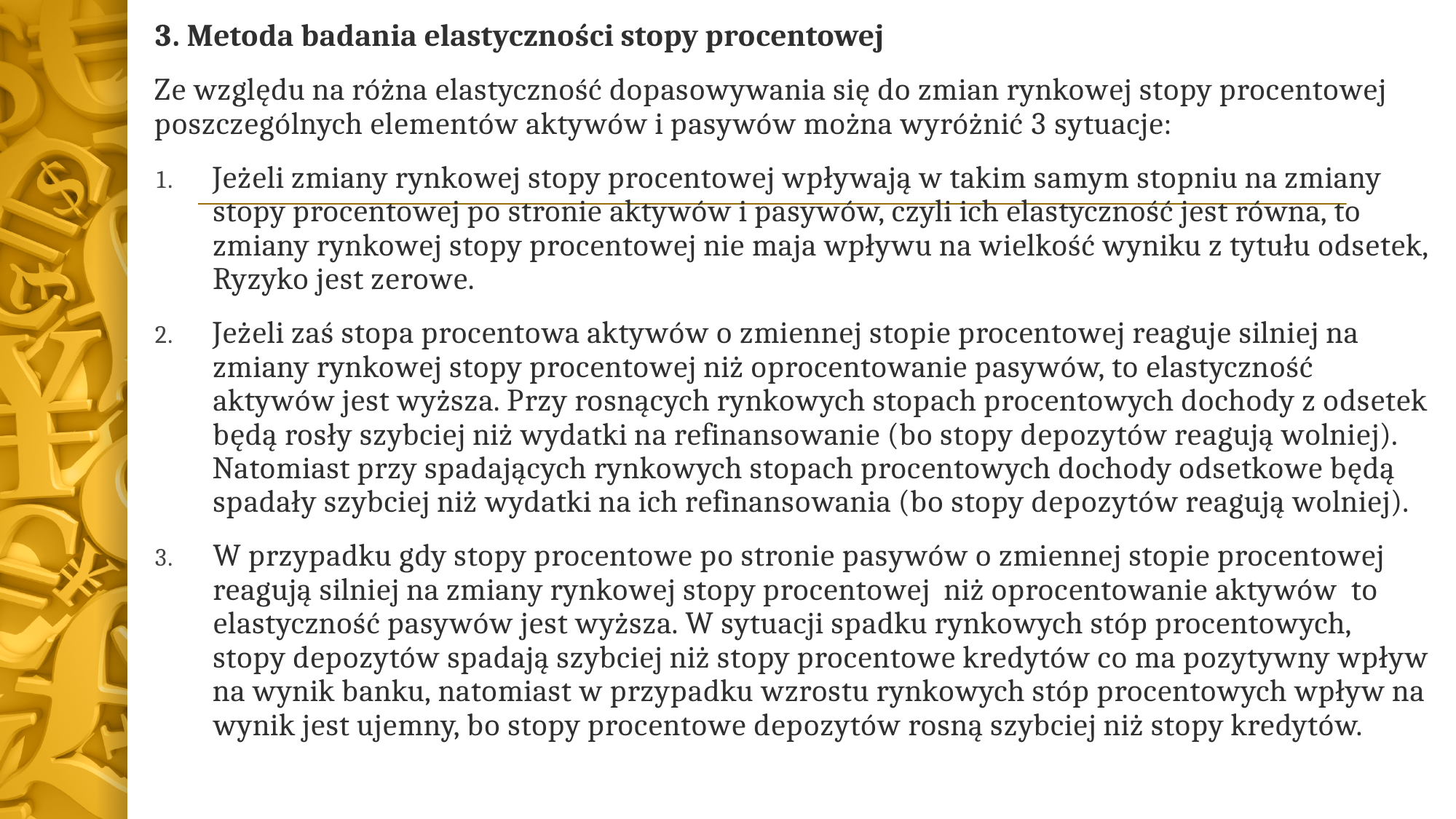

3. Metoda badania elastyczności stopy procentowej
Ze względu na różna elastyczność dopasowywania się do zmian rynkowej stopy procentowej poszczególnych elementów aktywów i pasywów można wyróżnić 3 sytuacje:
Jeżeli zmiany rynkowej stopy procentowej wpływają w takim samym stopniu na zmiany stopy procentowej po stronie aktywów i pasywów, czyli ich elastyczność jest równa, to zmiany rynkowej stopy procentowej nie maja wpływu na wielkość wyniku z tytułu odsetek, Ryzyko jest zerowe.
Jeżeli zaś stopa procentowa aktywów o zmiennej stopie procentowej reaguje silniej na zmiany rynkowej stopy procentowej niż oprocentowanie pasywów, to elastyczność aktywów jest wyższa. Przy rosnących rynkowych stopach procentowych dochody z odsetek będą rosły szybciej niż wydatki na refinansowanie (bo stopy depozytów reagują wolniej). Natomiast przy spadających rynkowych stopach procentowych dochody odsetkowe będą spadały szybciej niż wydatki na ich refinansowania (bo stopy depozytów reagują wolniej).
W przypadku gdy stopy procentowe po stronie pasywów o zmiennej stopie procentowej reagują silniej na zmiany rynkowej stopy procentowej  niż oprocentowanie aktywów  to elastyczność pasywów jest wyższa. W sytuacji spadku rynkowych stóp procentowych, stopy depozytów spadają szybciej niż stopy procentowe kredytów co ma pozytywny wpływ na wynik banku, natomiast w przypadku wzrostu rynkowych stóp procentowych wpływ na wynik jest ujemny, bo stopy procentowe depozytów rosną szybciej niż stopy kredytów.